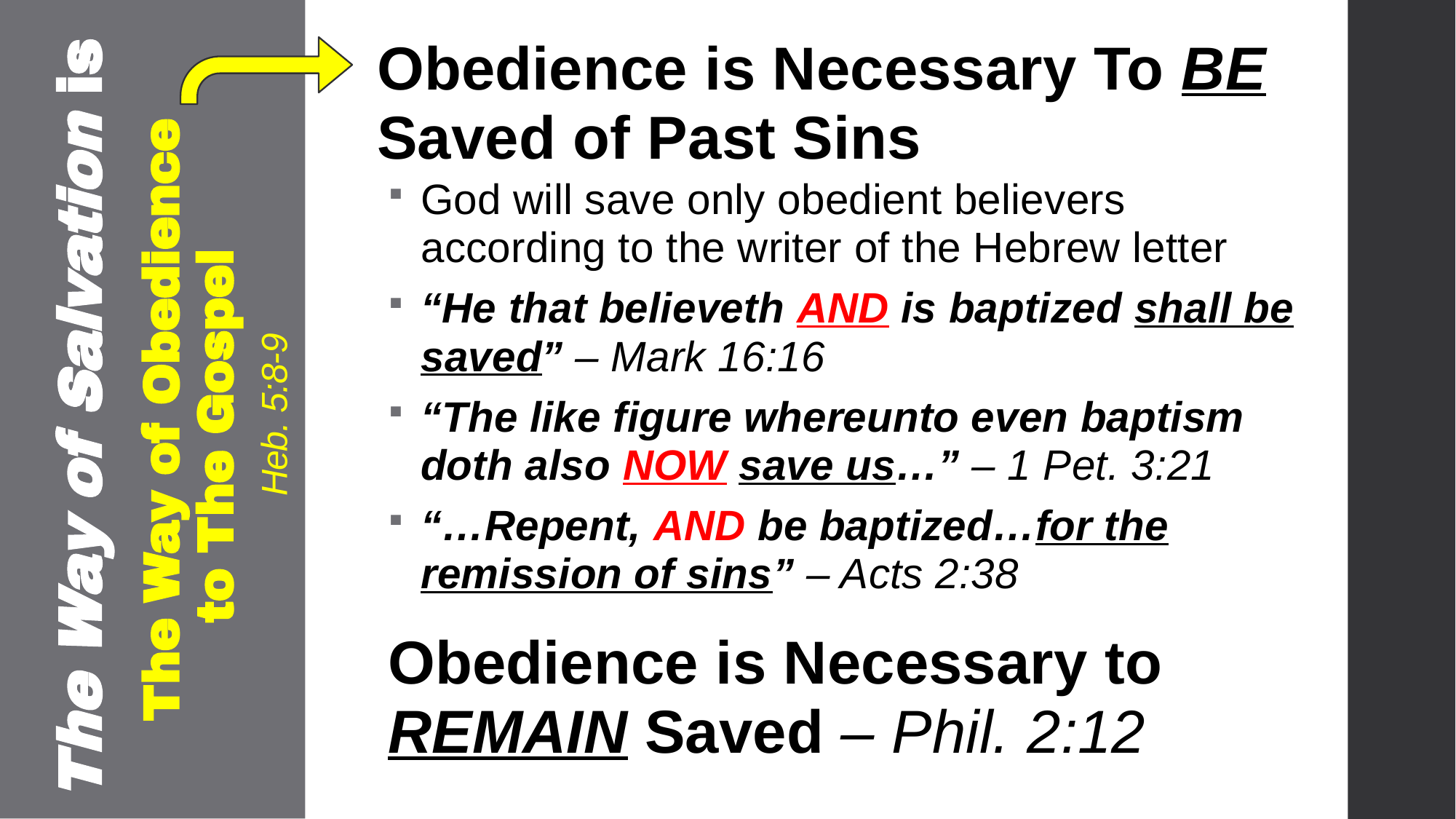

Obedience is Necessary To BE Saved of Past Sins
God will save only obedient believers according to the writer of the Hebrew letter
“He that believeth AND is baptized shall be saved” – Mark 16:16
“The like figure whereunto even baptism doth also NOW save us…” – 1 Pet. 3:21
“…Repent, AND be baptized…for the remission of sins” – Acts 2:38
Obedience is Necessary to REMAIN Saved – Phil. 2:12

The Way of Obedience to The Gospel
# The Way of Salvation is
Heb. 5:8-9
14